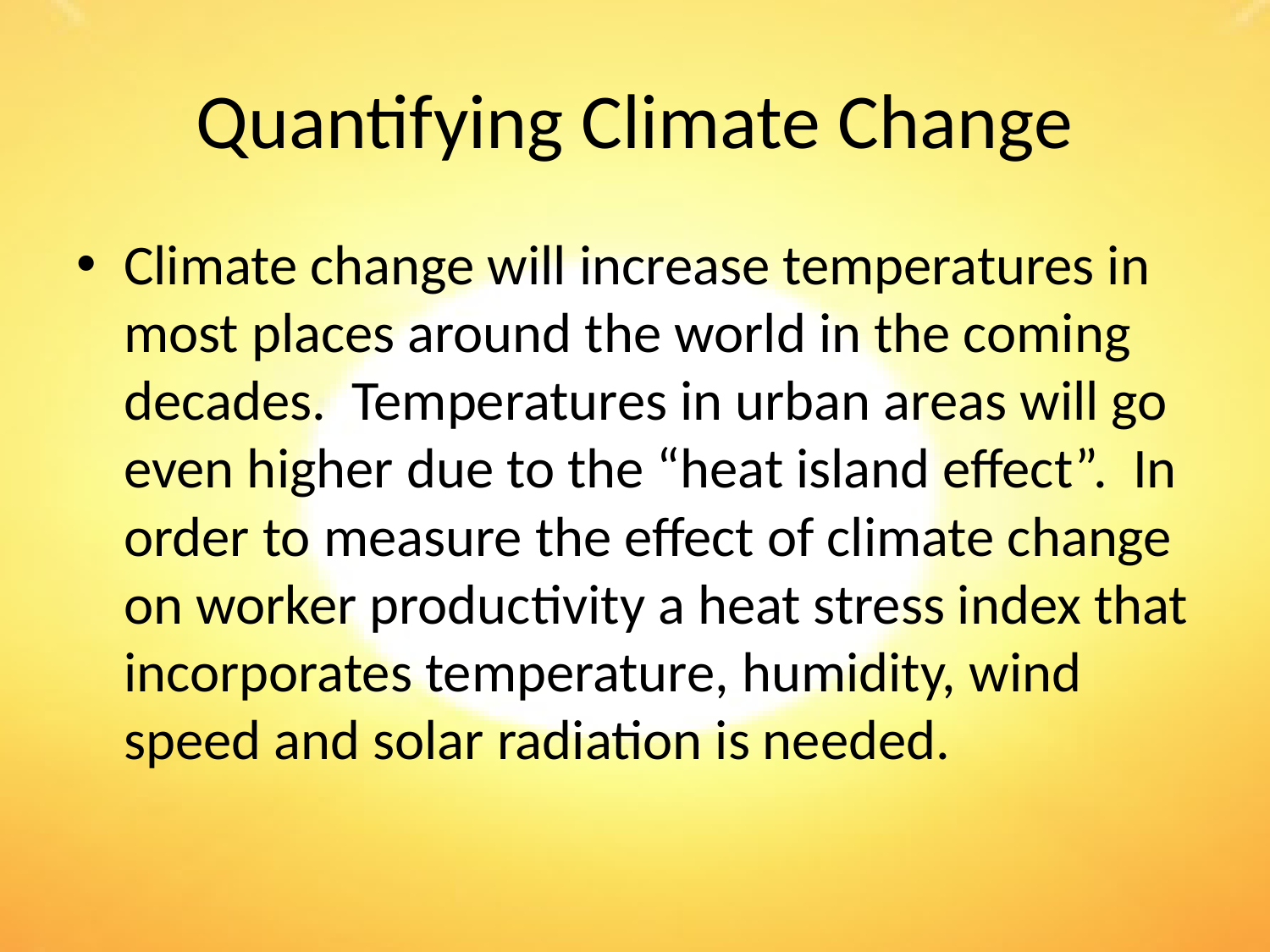

# Quantifying Climate Change
Climate change will increase temperatures in most places around the world in the coming decades.  Temperatures in urban areas will go even higher due to the “heat island effect”.  In order to measure the effect of climate change on worker productivity a heat stress index that incorporates temperature, humidity, wind speed and solar radiation is needed.